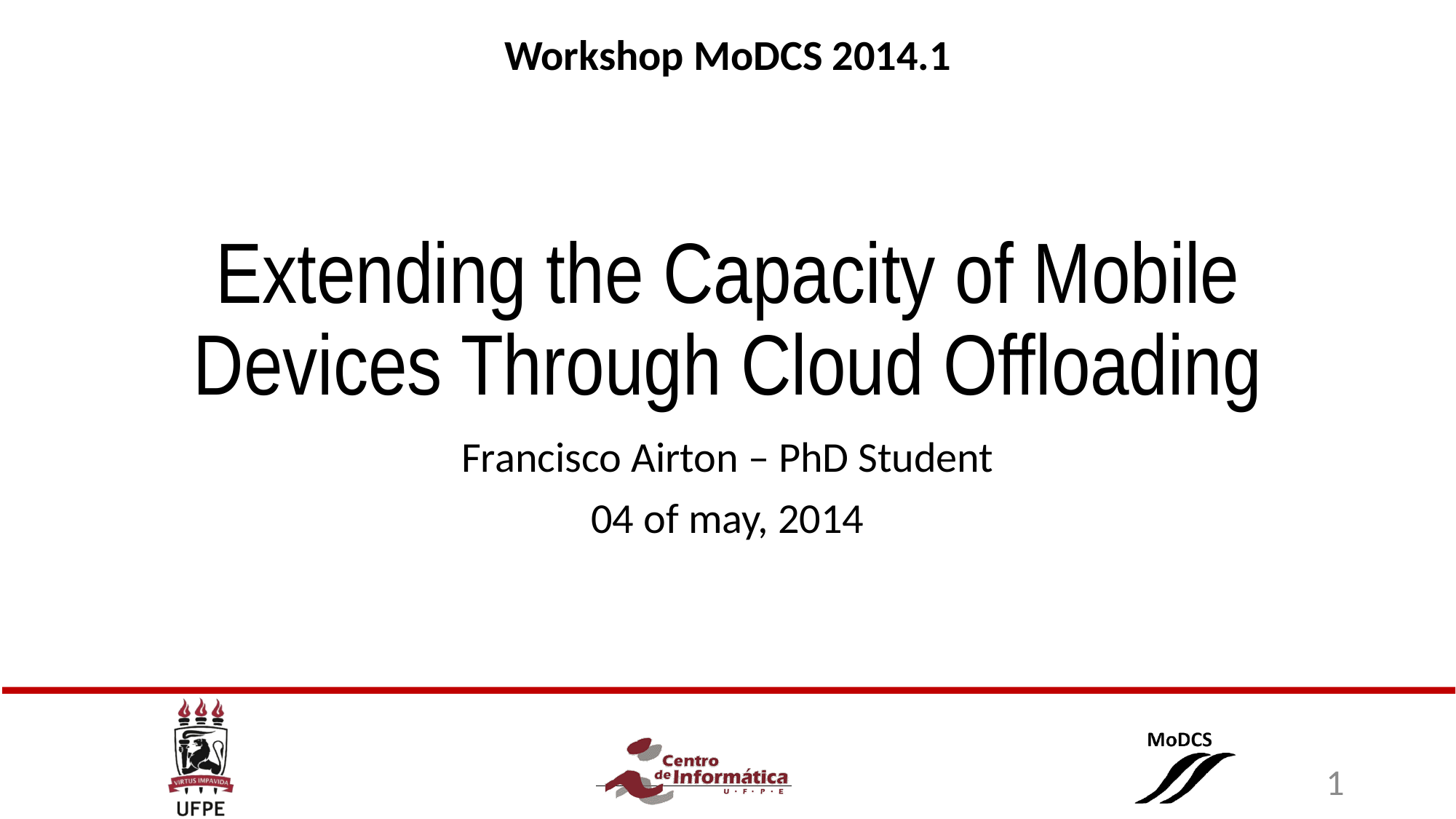

Workshop MoDCS 2014.1
# Extending the Capacity of Mobile Devices Through Cloud Offloading
Francisco Airton – PhD Student
04 of may, 2014
1